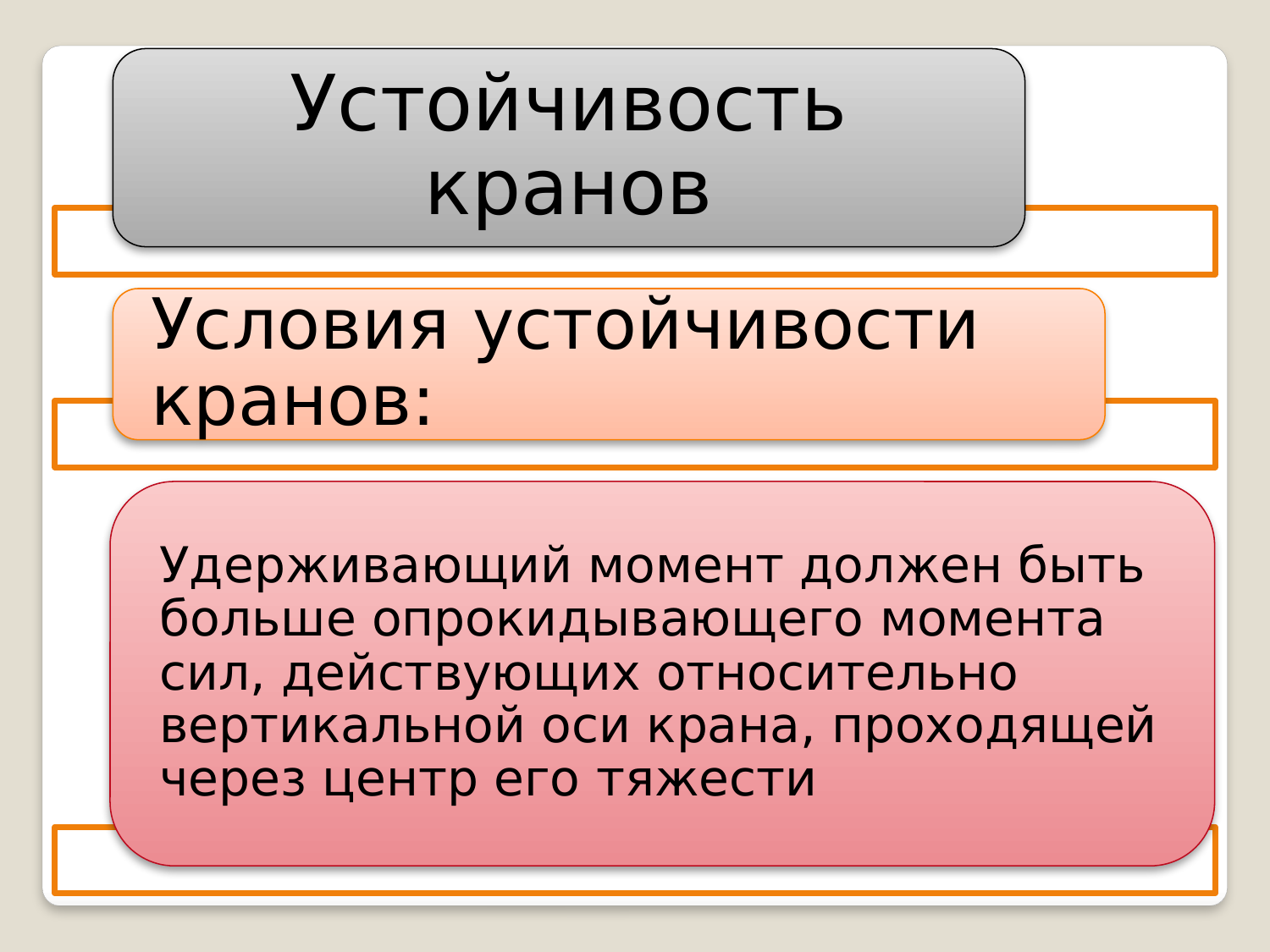

Устойчивость кранов
Условия устойчивости кранов:
Удерживающий момент должен быть больше опрокидывающего момента сил, действующих относительно вертикальной оси крана, проходящей через центр его тяжести